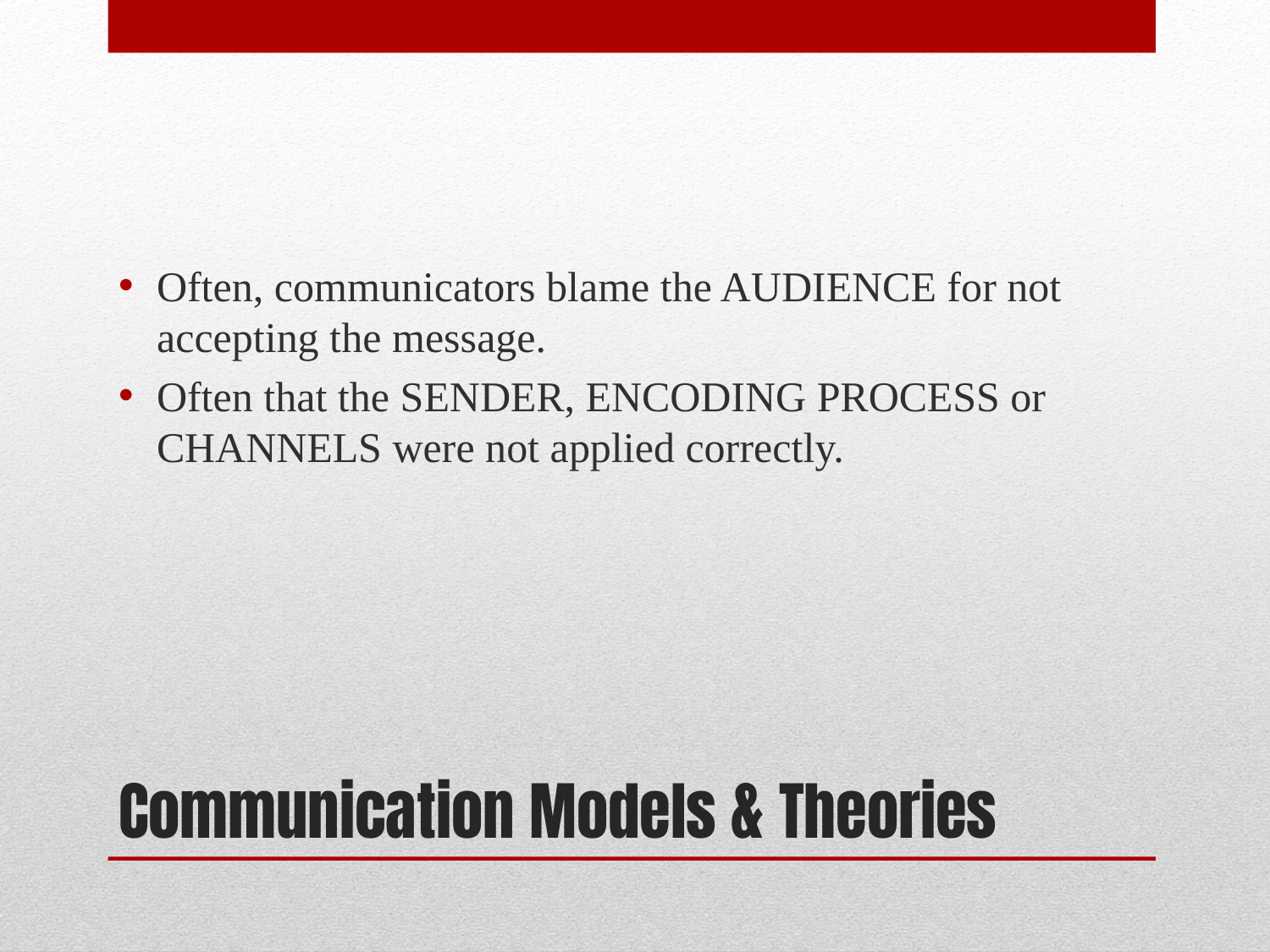

Often, communicators blame the AUDIENCE for not accepting the message.
Often that the SENDER, ENCODING PROCESS or CHANNELS were not applied correctly.
# Communication Models & Theories